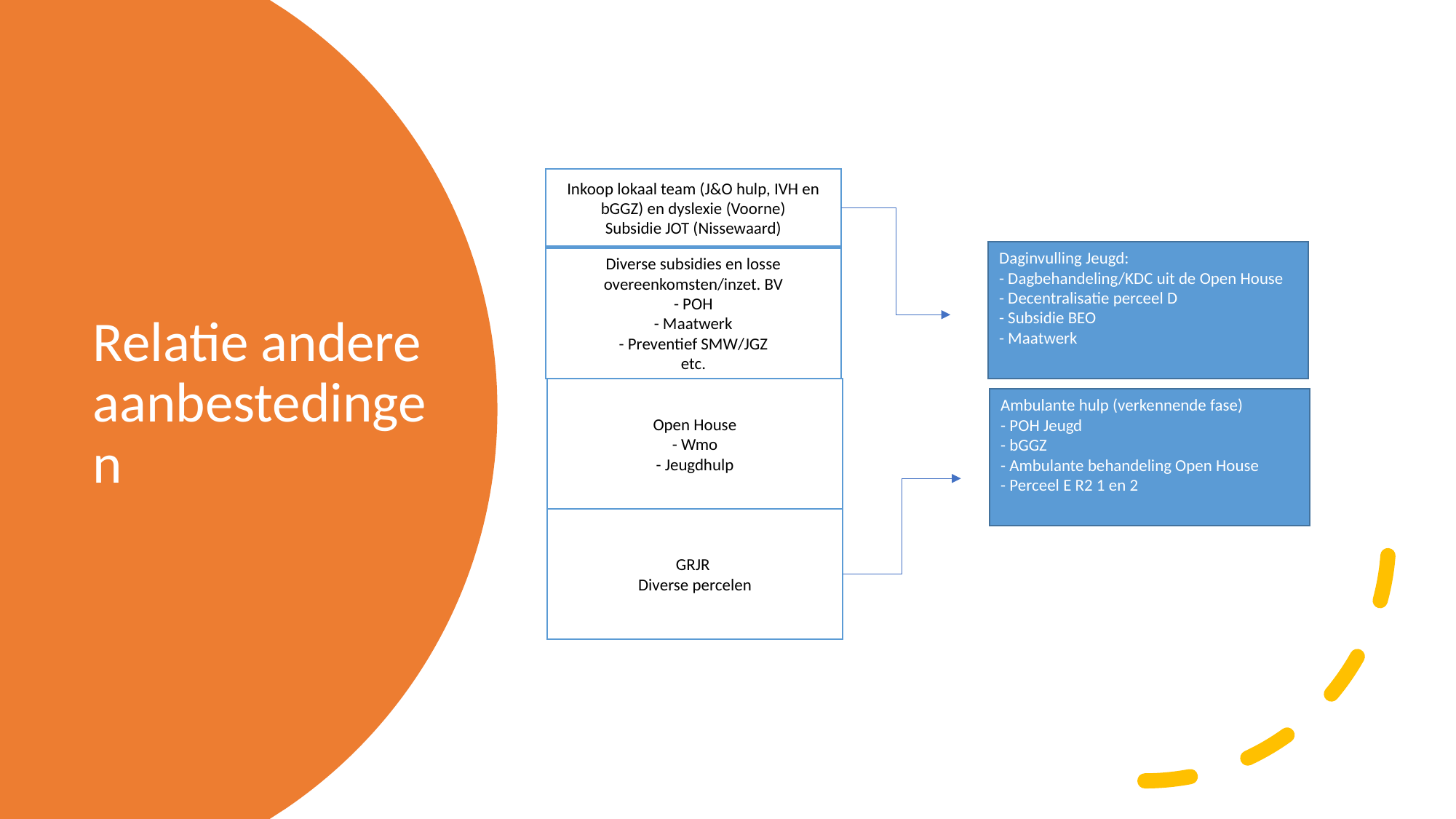

# Relatie andere aanbestedingen
Inkoop lokaal team (J&O hulp, IVH en bGGZ) en dyslexie (Voorne)
Subsidie JOT (Nissewaard)
Daginvulling Jeugd:
- Dagbehandeling/KDC uit de Open House
- Decentralisatie perceel D
- Subsidie BEO
- Maatwerk
Diverse subsidies en losse overeenkomsten/inzet. BV
- POH
- Maatwerk
- Preventief SMW/JGZ
etc.
Open House
- Wmo
- Jeugdhulp
Ambulante hulp (verkennende fase)
- POH Jeugd
- bGGZ
- Ambulante behandeling Open House
- Perceel E R2 1 en 2
GRJR
Diverse percelen